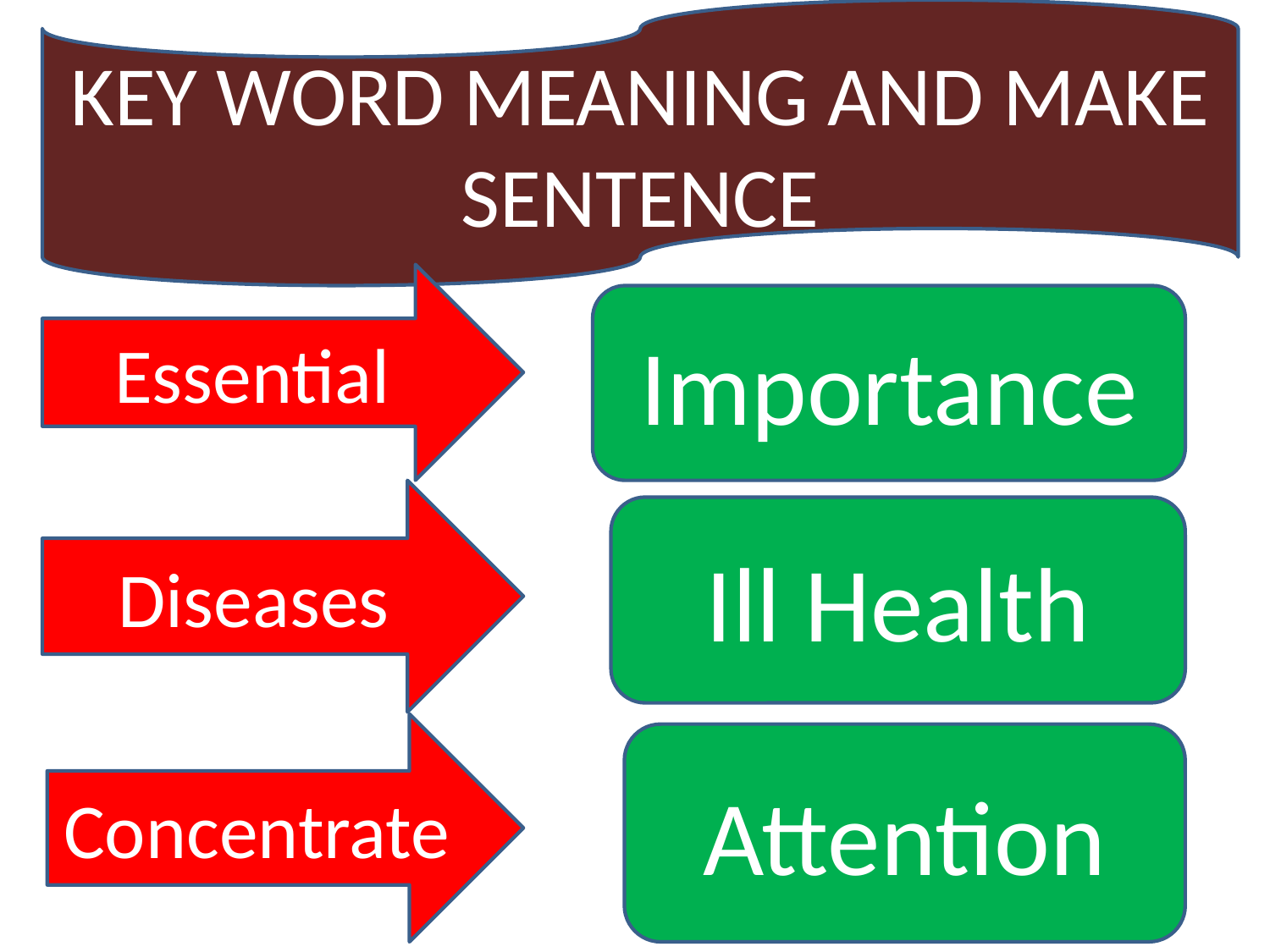

KEY WORD MEANING AND MAKE SENTENCE
Essential
Importance
Diseases
Ill Health
Concentrate
Attention